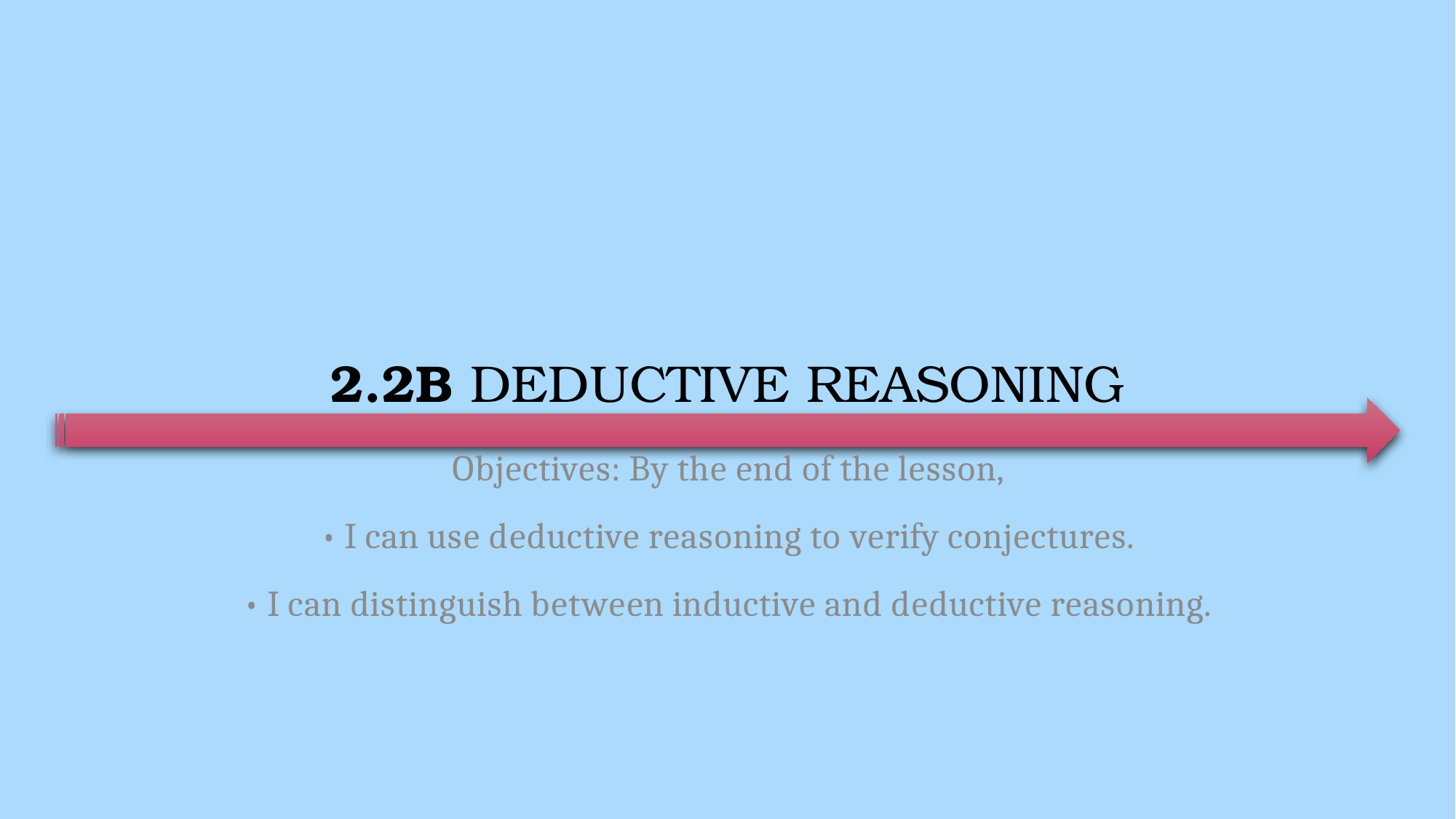

# 2.2B Deductive Reasoning
Objectives: By the end of the lesson,
• I can use deductive reasoning to verify conjectures.
• I can distinguish between inductive and deductive reasoning.